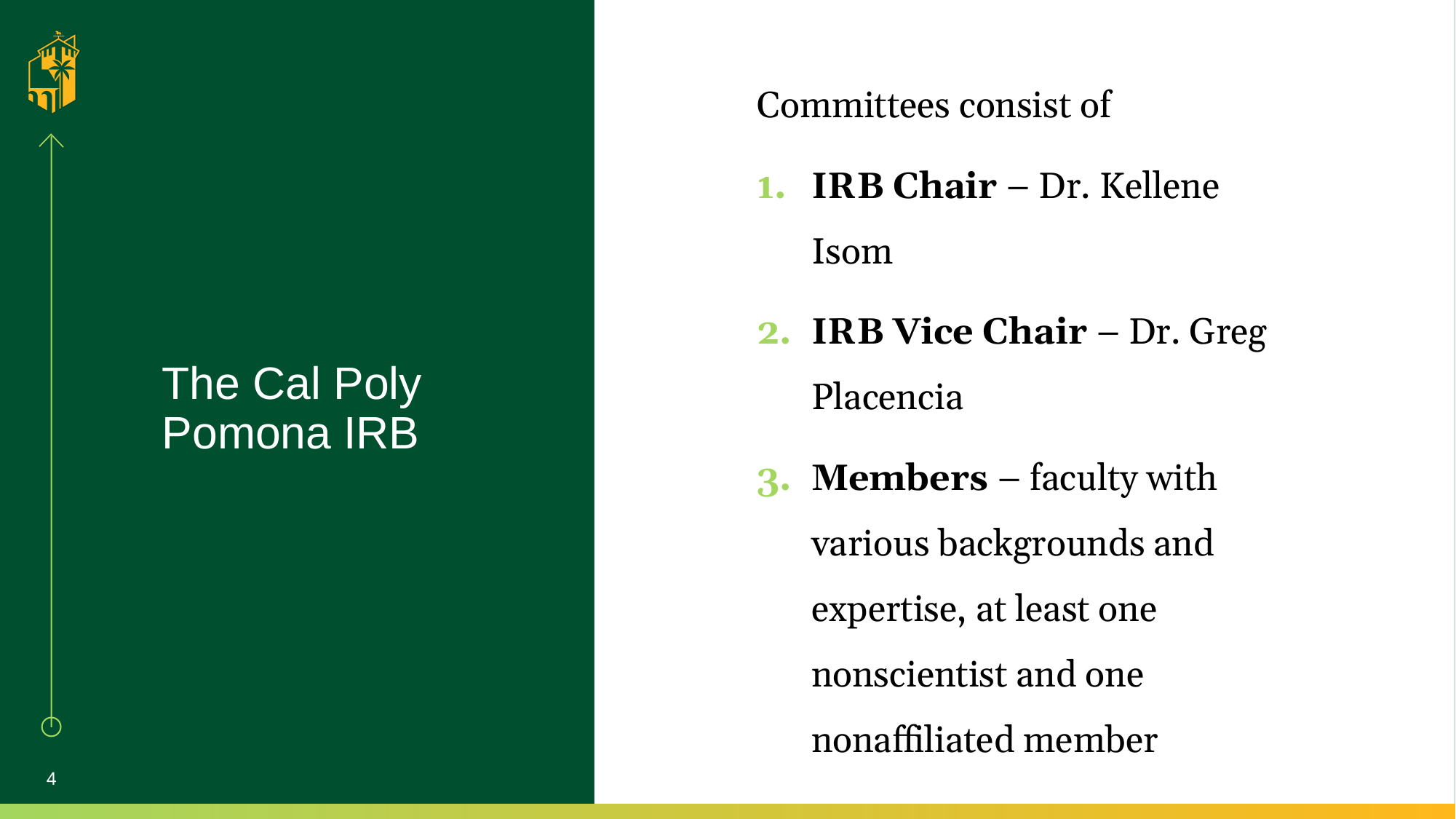

Committees consist of
IRB Chair – Dr. Kellene Isom
IRB Vice Chair – Dr. Greg Placencia
Members – faculty with various backgrounds and expertise, at least one nonscientist and one nonaffiliated member
# The Cal Poly Pomona IRB
4